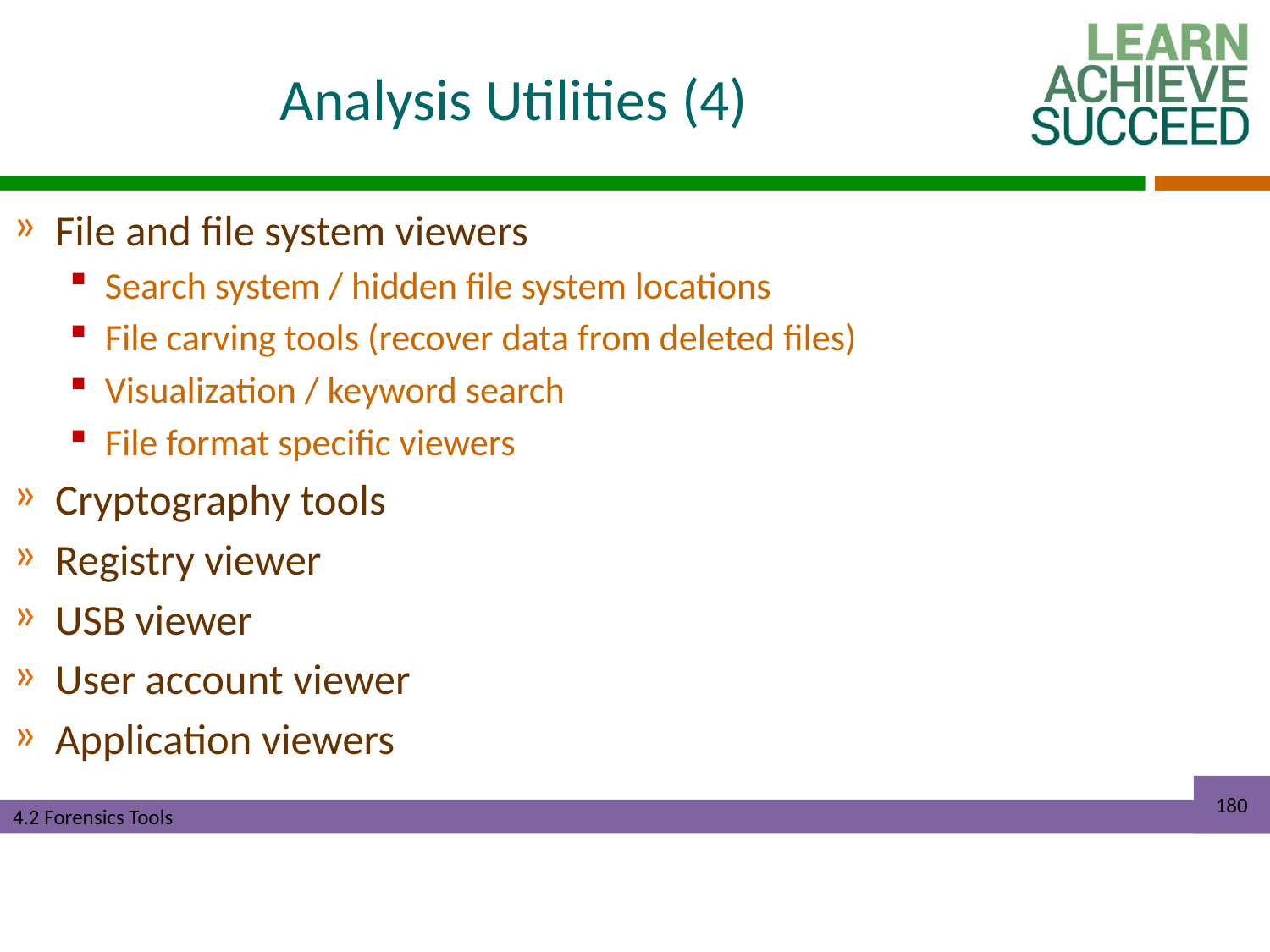

# Analysis Utilities (4)
File and file system viewers
Search system / hidden file system locations
File carving tools (recover data from deleted files)
Visualization / keyword search
File format specific viewers
Cryptography tools
Registry viewer
USB viewer
User account viewer
Application viewers

180
4.2 Forensics Tools